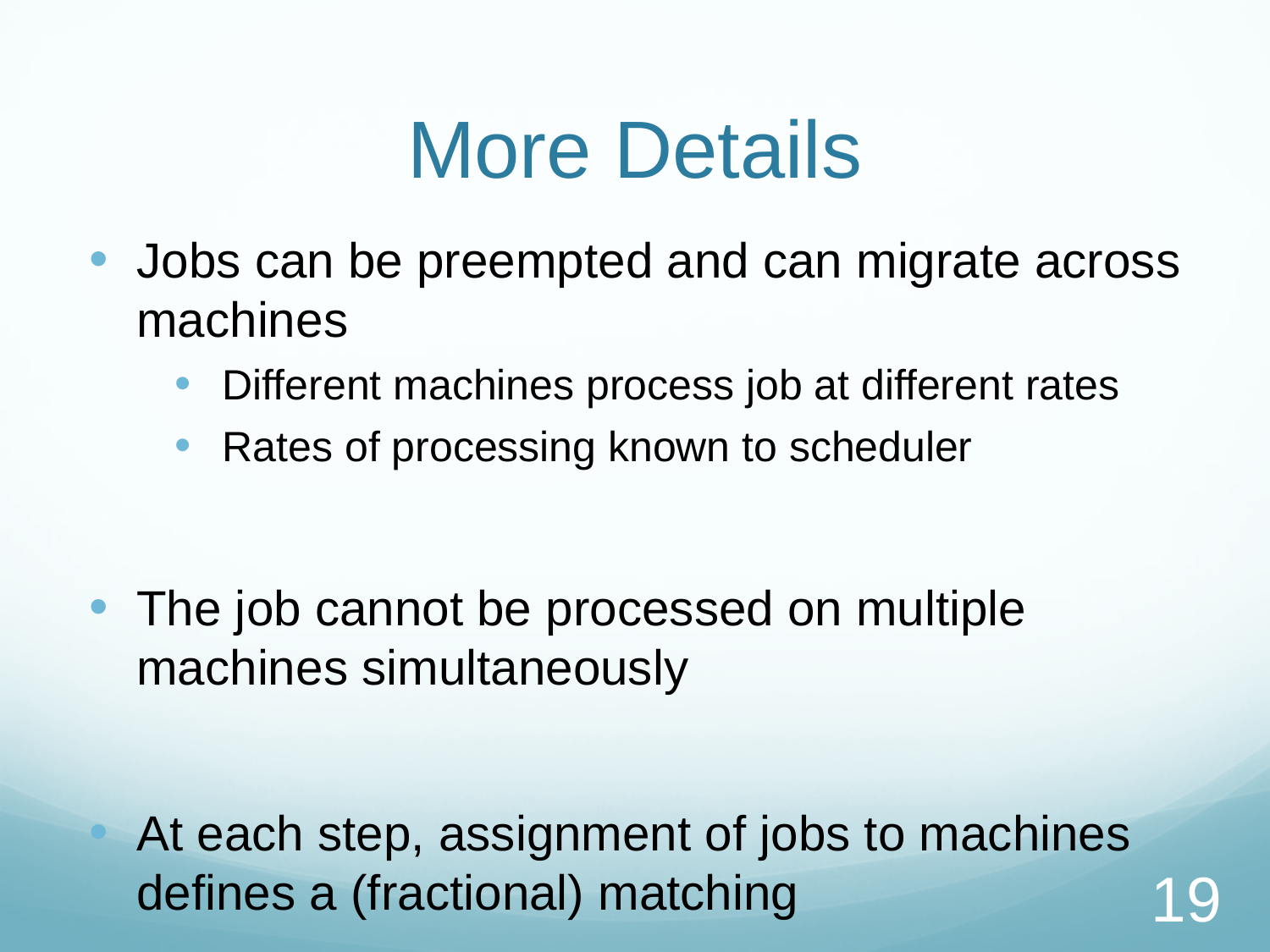

# More Details
Jobs can be preempted and can migrate across machines
Different machines process job at different rates
Rates of processing known to scheduler

The job cannot be processed on multiple machines simultaneously

At each step, assignment of jobs to machines defines a (fractional) matching
19